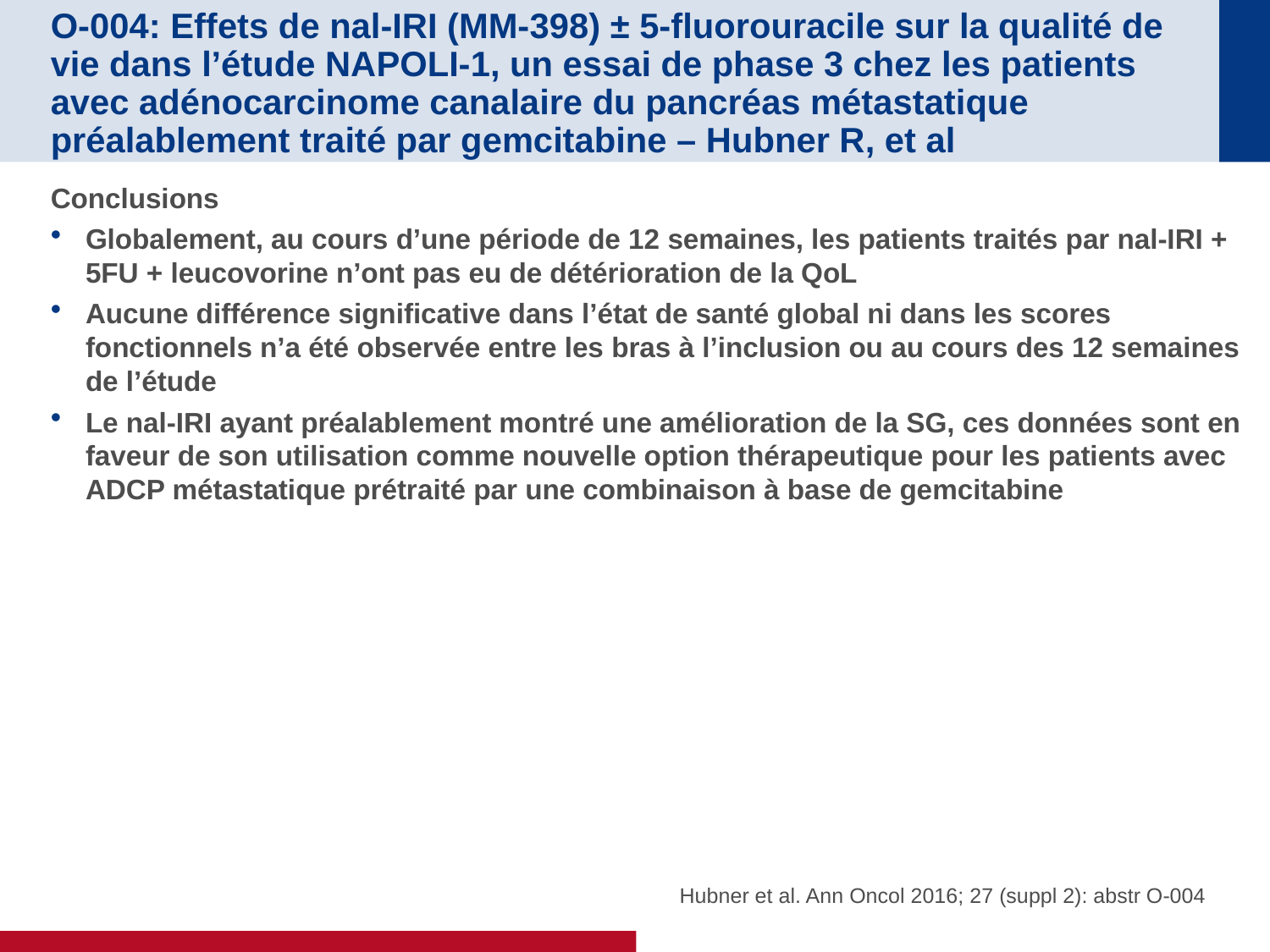

# O-004: Effets de nal-IRI (MM-398) ± 5-fluorouracile sur la qualité de vie dans l’étude NAPOLI-1, un essai de phase 3 chez les patients avec adénocarcinome canalaire du pancréas métastatique préalablement traité par gemcitabine – Hubner R, et al
Conclusions
Globalement, au cours d’une période de 12 semaines, les patients traités par nal-IRI + 5FU + leucovorine n’ont pas eu de détérioration de la QoL
Aucune différence significative dans l’état de santé global ni dans les scores fonctionnels n’a été observée entre les bras à l’inclusion ou au cours des 12 semaines de l’étude
Le nal-IRI ayant préalablement montré une amélioration de la SG, ces données sont en faveur de son utilisation comme nouvelle option thérapeutique pour les patients avec ADCP métastatique prétraité par une combinaison à base de gemcitabine

Hubner et al. Ann Oncol 2016; 27 (suppl 2): abstr O-004